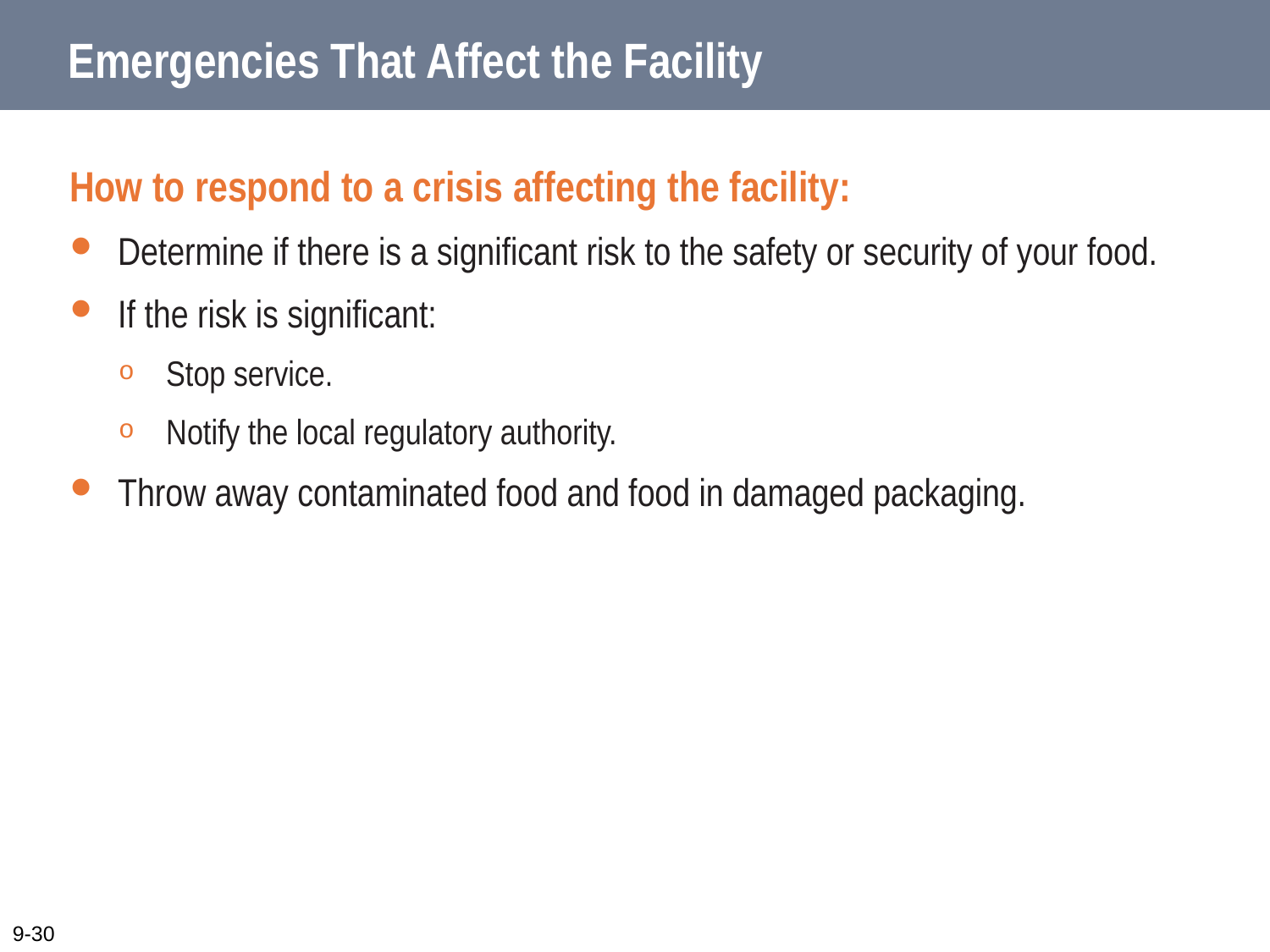

# Emergencies That Affect the Facility
How to respond to a crisis affecting the facility:
Determine if there is a significant risk to the safety or security of your food.
If the risk is significant:
Stop service.
Notify the local regulatory authority.
Throw away contaminated food and food in damaged packaging.
9-30